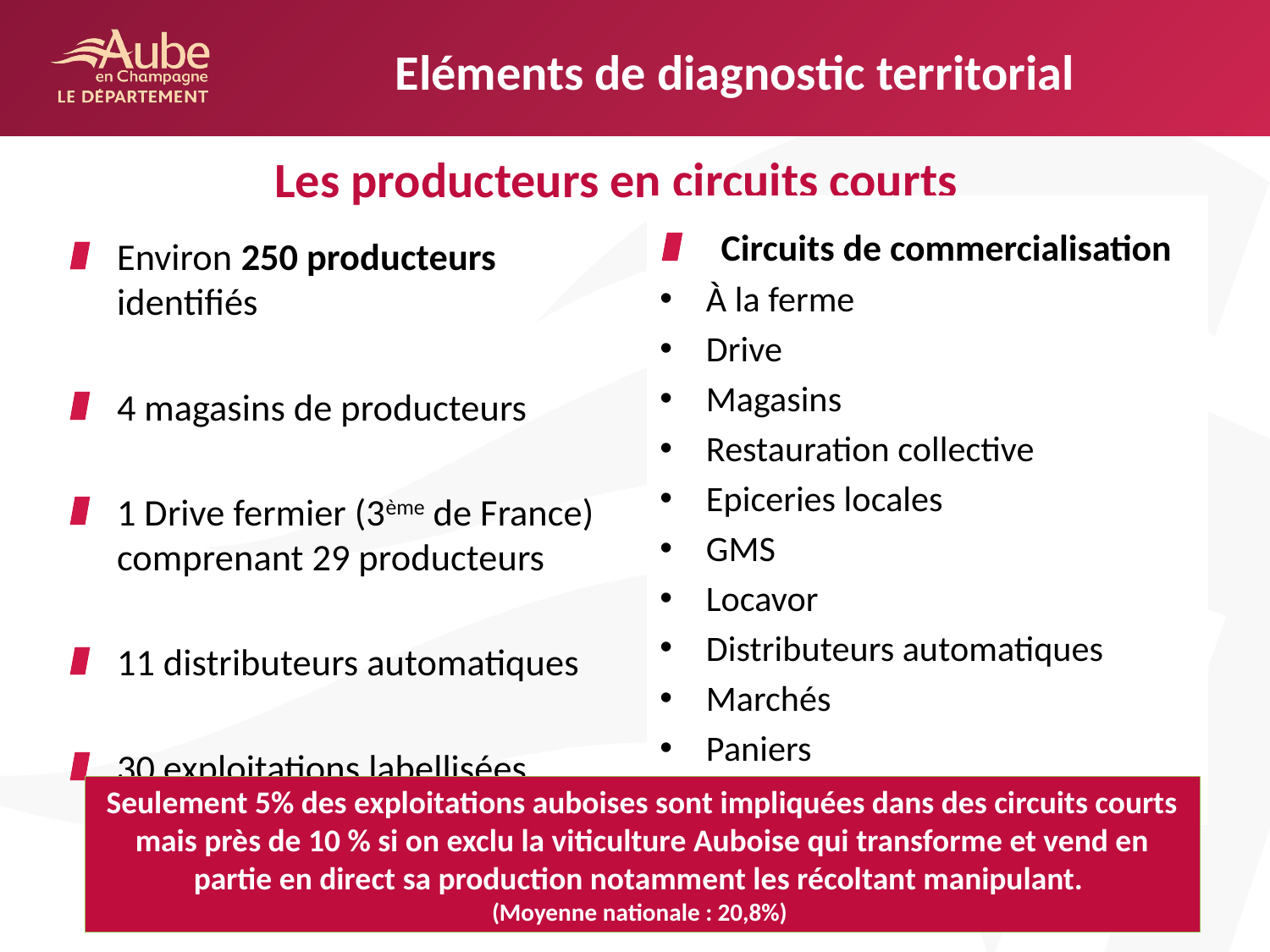

Eléments de diagnostic territorial
# Les producteurs en circuits courts
Circuits de commercialisation
À la ferme
Drive
Magasins
Restauration collective
Epiceries locales
GMS
Locavor
Distributeurs automatiques
Marchés
Paniers
Ruche

Environ 250 producteurs identifiés

4 magasins de producteurs

1 Drive fermier (3ème de France) comprenant 29 producteurs

11 distributeurs automatiques

30 exploitations labellisées Bienvenue à la Ferme

Seulement 5% des exploitations auboises sont impliquées dans des circuits courts mais près de 10 % si on exclu la viticulture Auboise qui transforme et vend en partie en direct sa production notamment les récoltant manipulant.
(Moyenne nationale : 20,8%)
12